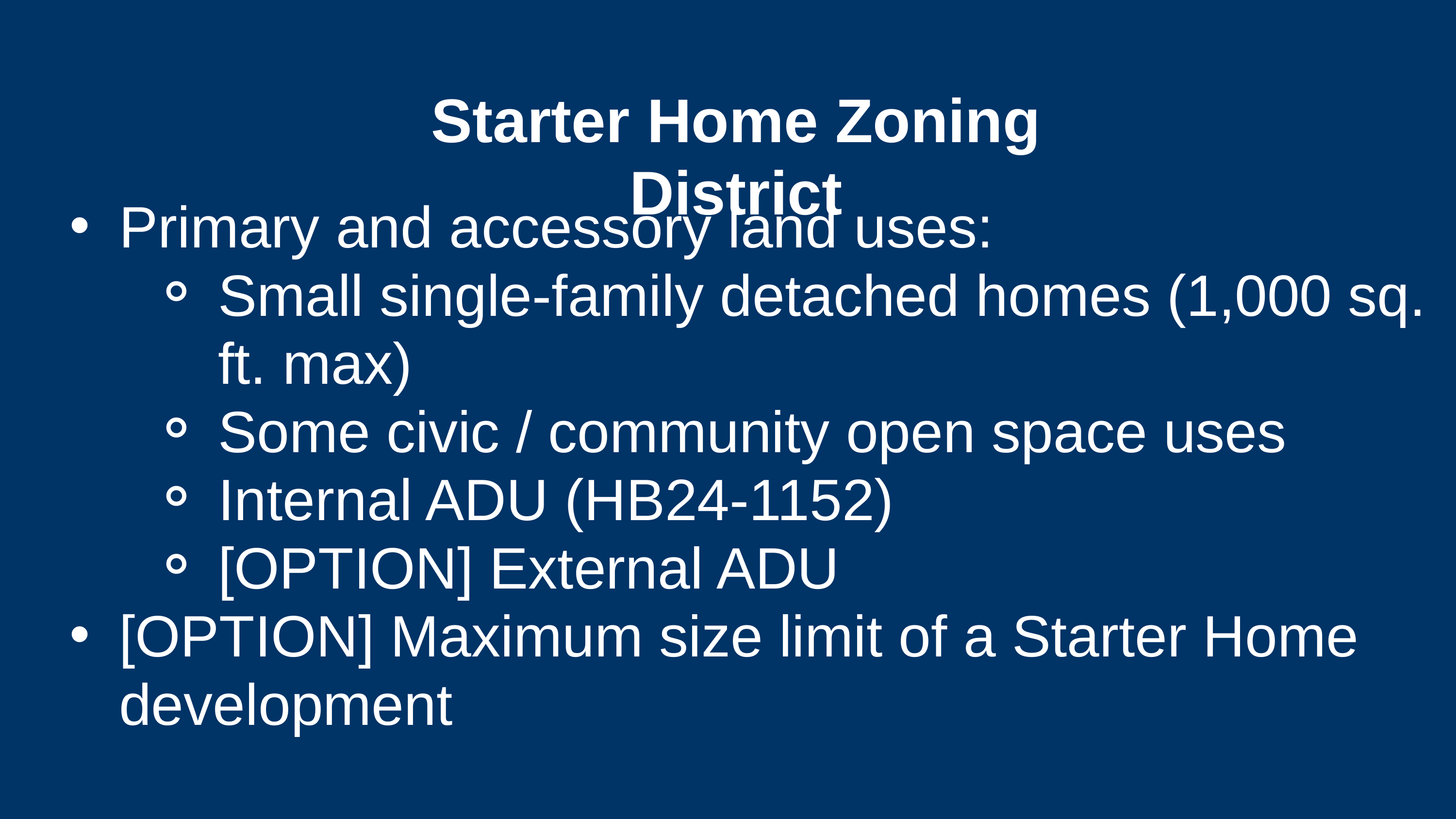

Starter Home Zoning District
Primary and accessory land uses:
Small single-family detached homes (1,000 sq. ft. max)
Some civic / community open space uses
Internal ADU (HB24-1152)
[OPTION] External ADU
[OPTION] Maximum size limit of a Starter Home development